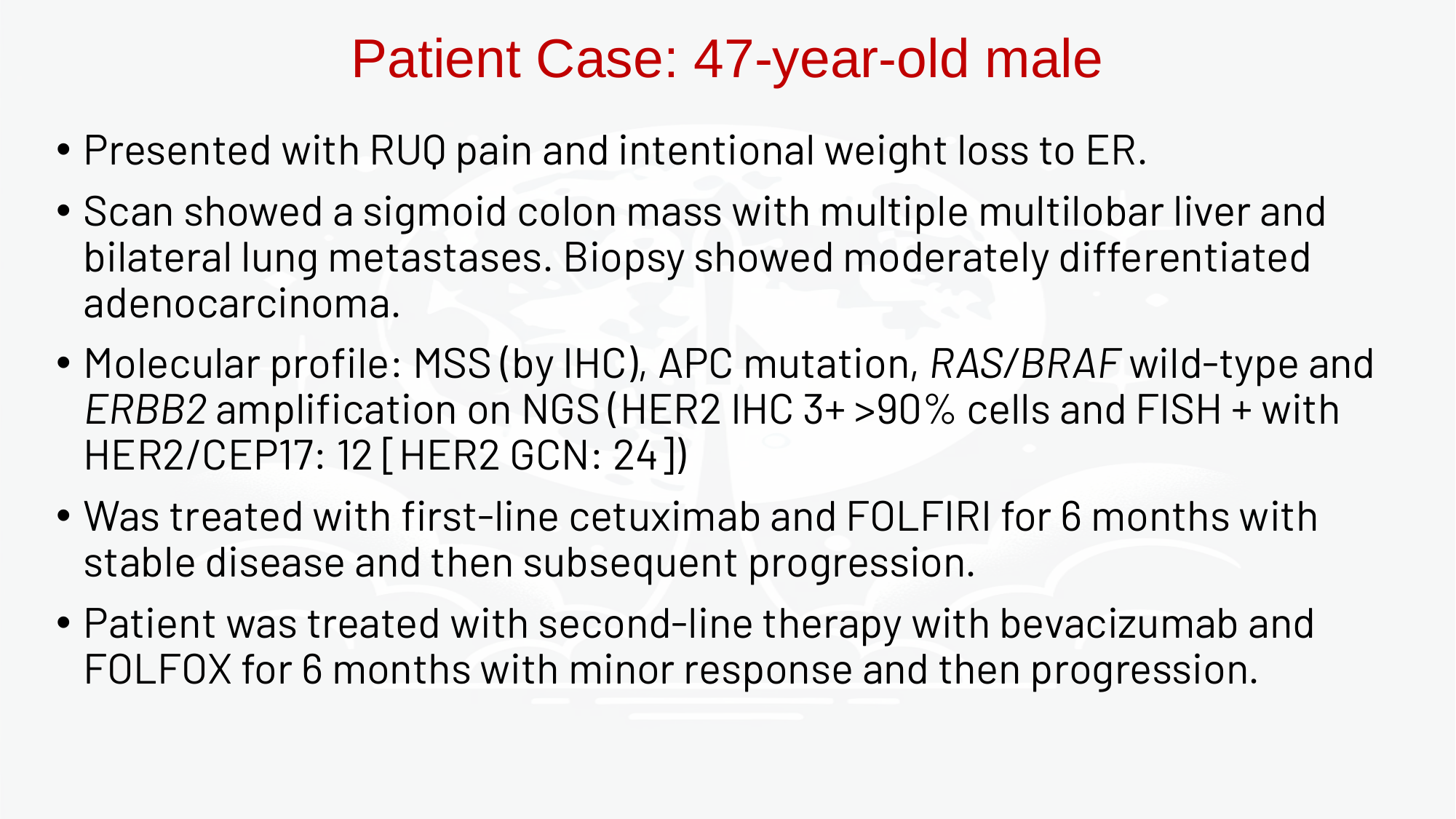

# Patient Case: 47-year-old male
Presented with RUQ pain and intentional weight loss to ER.
Scan showed a sigmoid colon mass with multiple multilobar liver and bilateral lung metastases. Biopsy showed moderately differentiated adenocarcinoma.
Molecular profile: MSS (by IHC), APC mutation, RAS/BRAF wild-type and ERBB2 amplification on NGS (HER2 IHC 3+ >90% cells and FISH + with HER2/CEP17: 12 [HER2 GCN: 24])
Was treated with first-line cetuximab and FOLFIRI for 6 months with stable disease and then subsequent progression.
Patient was treated with second-line therapy with bevacizumab and FOLFOX for 6 months with minor response and then progression.